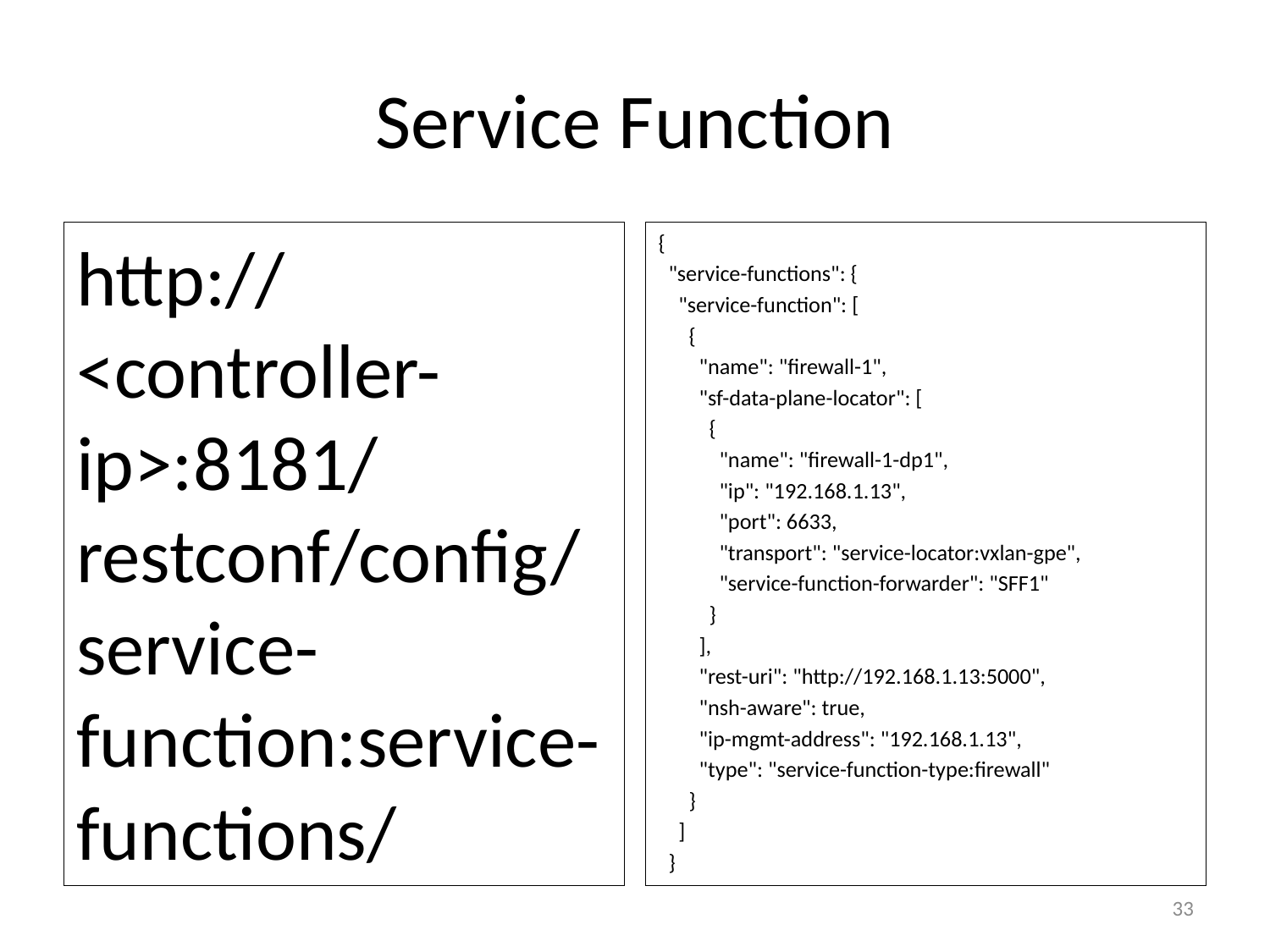

# Service Function
http://<controller-ip>:8181/restconf/config/service-function:service-functions/

{
  "service-functions": {
    "service-function": [
      {
        "name": "firewall-1",
        "sf-data-plane-locator": [
          {
            "name": "firewall-1-dp1",
            "ip": "192.168.1.13",
            "port": 6633,
            "transport": "service-locator:vxlan-gpe",
            "service-function-forwarder": "SFF1"
          }
        ],
        "rest-uri": "http://192.168.1.13:5000",
        "nsh-aware": true,
        "ip-mgmt-address": "192.168.1.13",
        "type": "service-function-type:firewall"
      }
    ]
  }

33